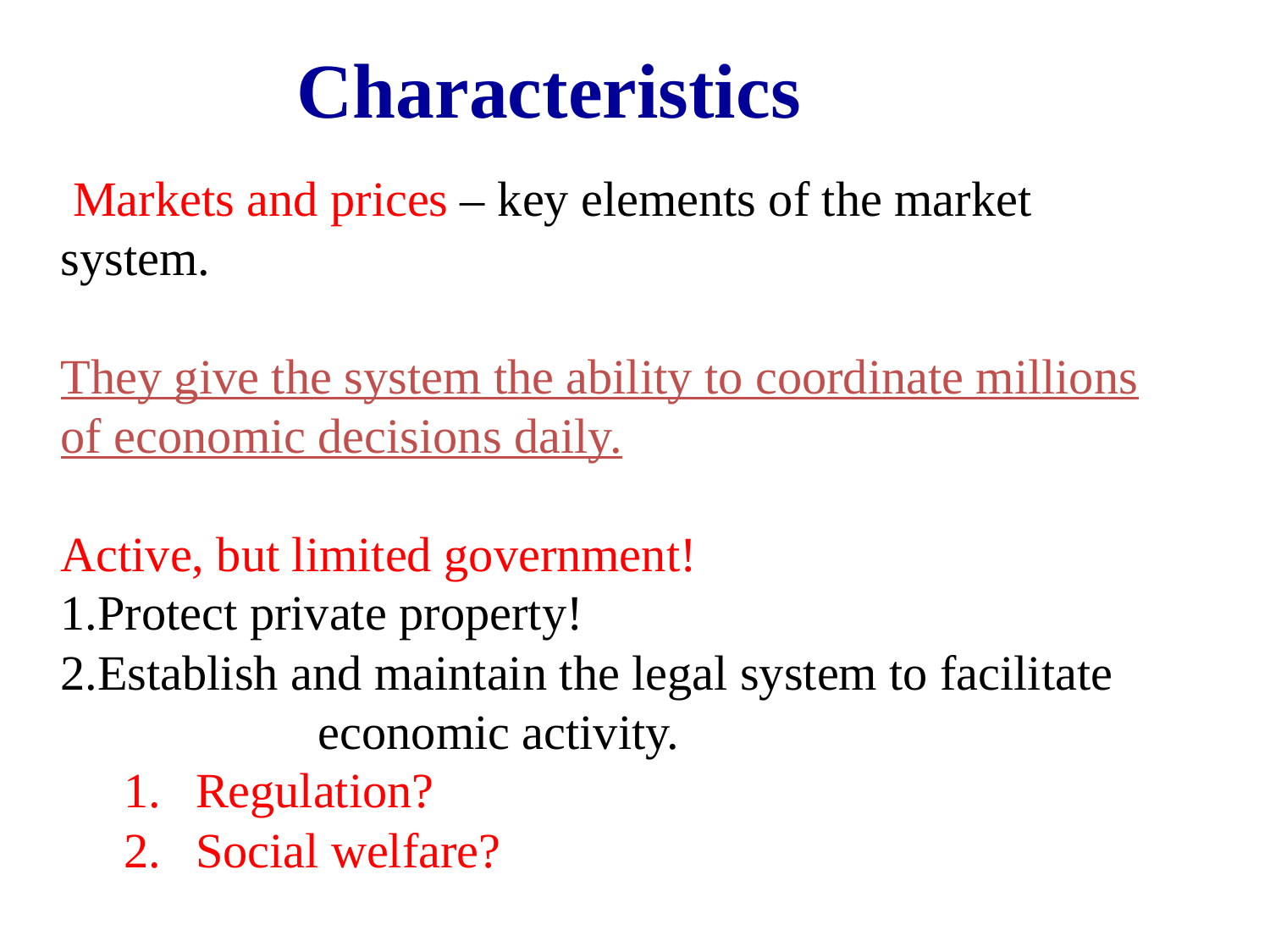

Characteristics
 Markets and prices – key elements of the market system.

They give the system the ability to coordinate millions of economic decisions daily.

Active, but limited government!
Protect private property!
Establish and maintain the legal system to facilitate                           economic activity.
Regulation?
Social welfare?